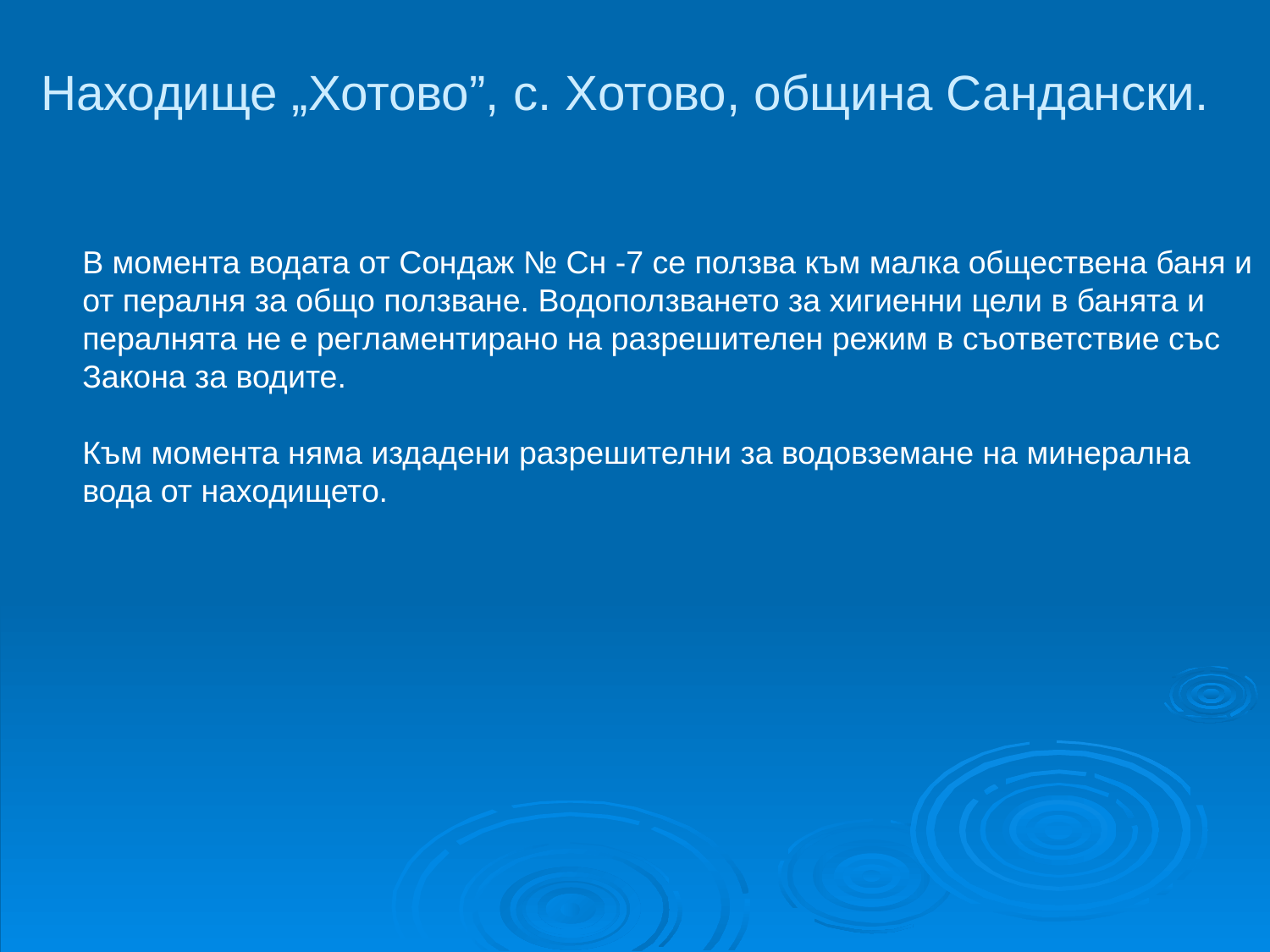

# Находище „Хотово”, с. Хотово, община Сандански.
В момента водата от Сондаж № Сн -7 се ползва към малка обществена баня и от пералня за общо ползване. Водоползването за хигиенни цели в банята и пералнята не е регламентирано на разрешителен режим в съответствие със Закона за водите.

Към момента няма издадени разрешителни за водовземане на минерална вода от находището.